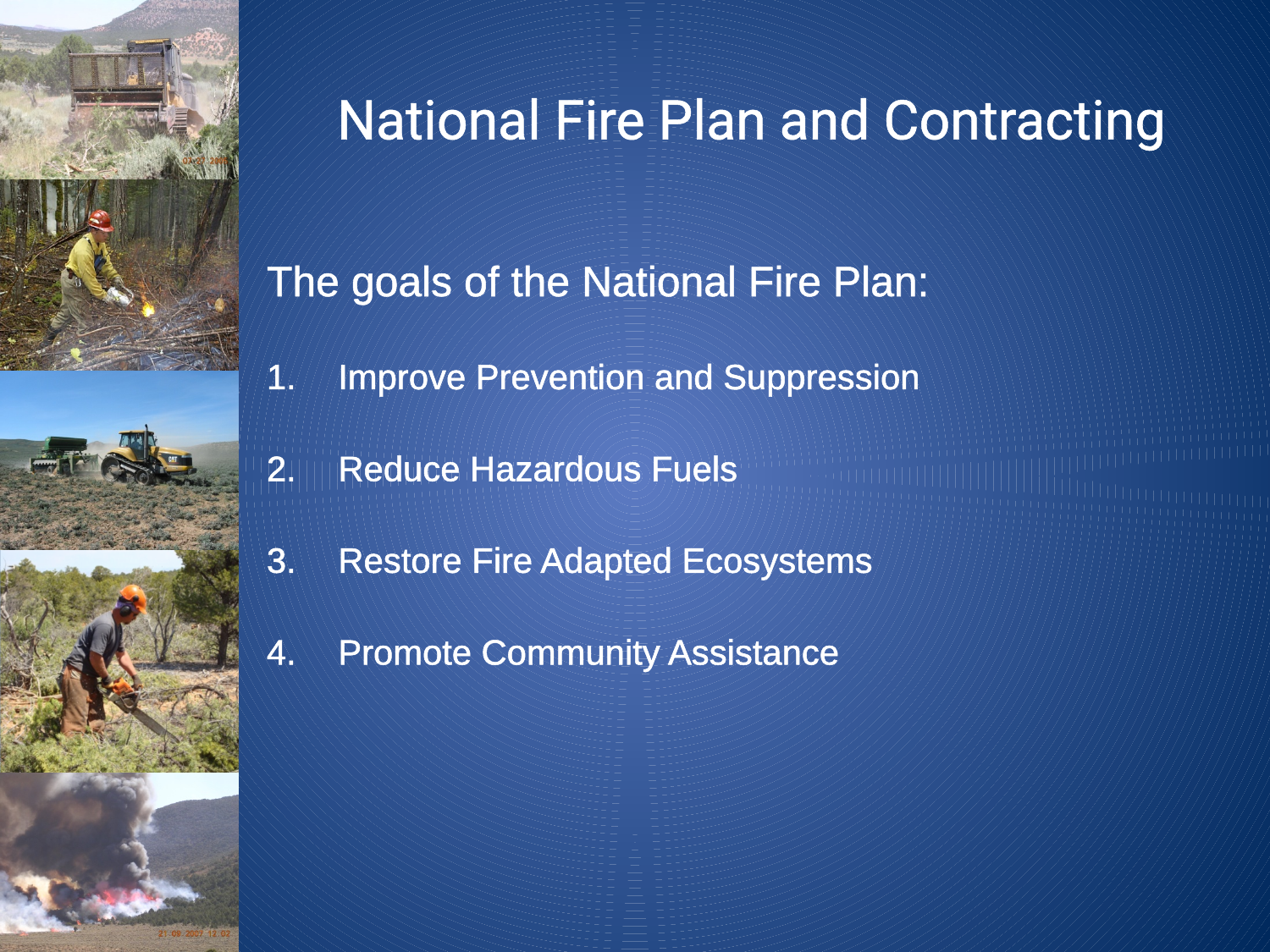

# National Fire Plan and Contracting
The goals of the National Fire Plan:
Improve Prevention and Suppression
Reduce Hazardous Fuels
Restore Fire Adapted Ecosystems
Promote Community Assistance